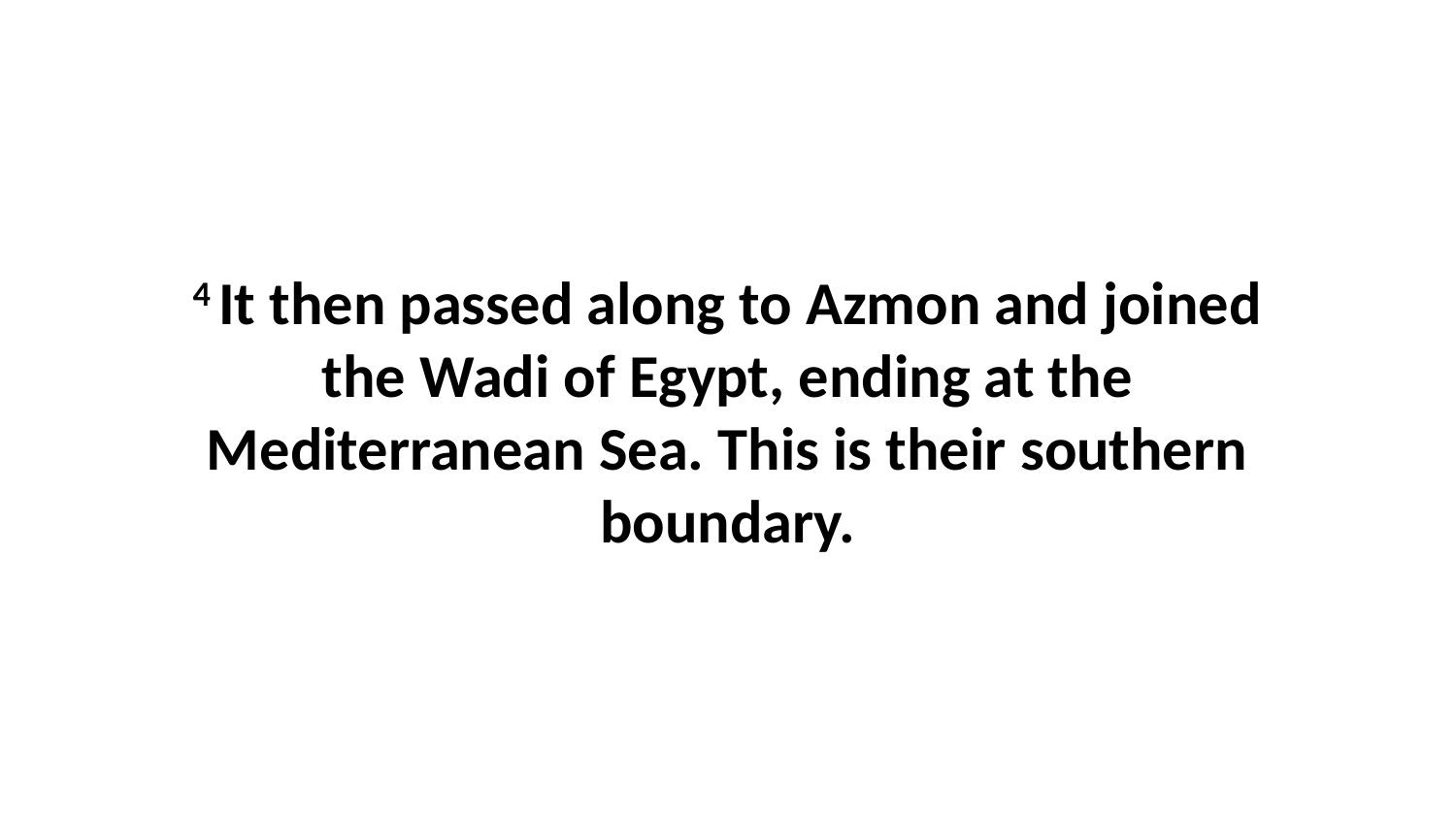

4 It then passed along to Azmon and joined the Wadi of Egypt, ending at the Mediterranean Sea. This is their southern boundary.